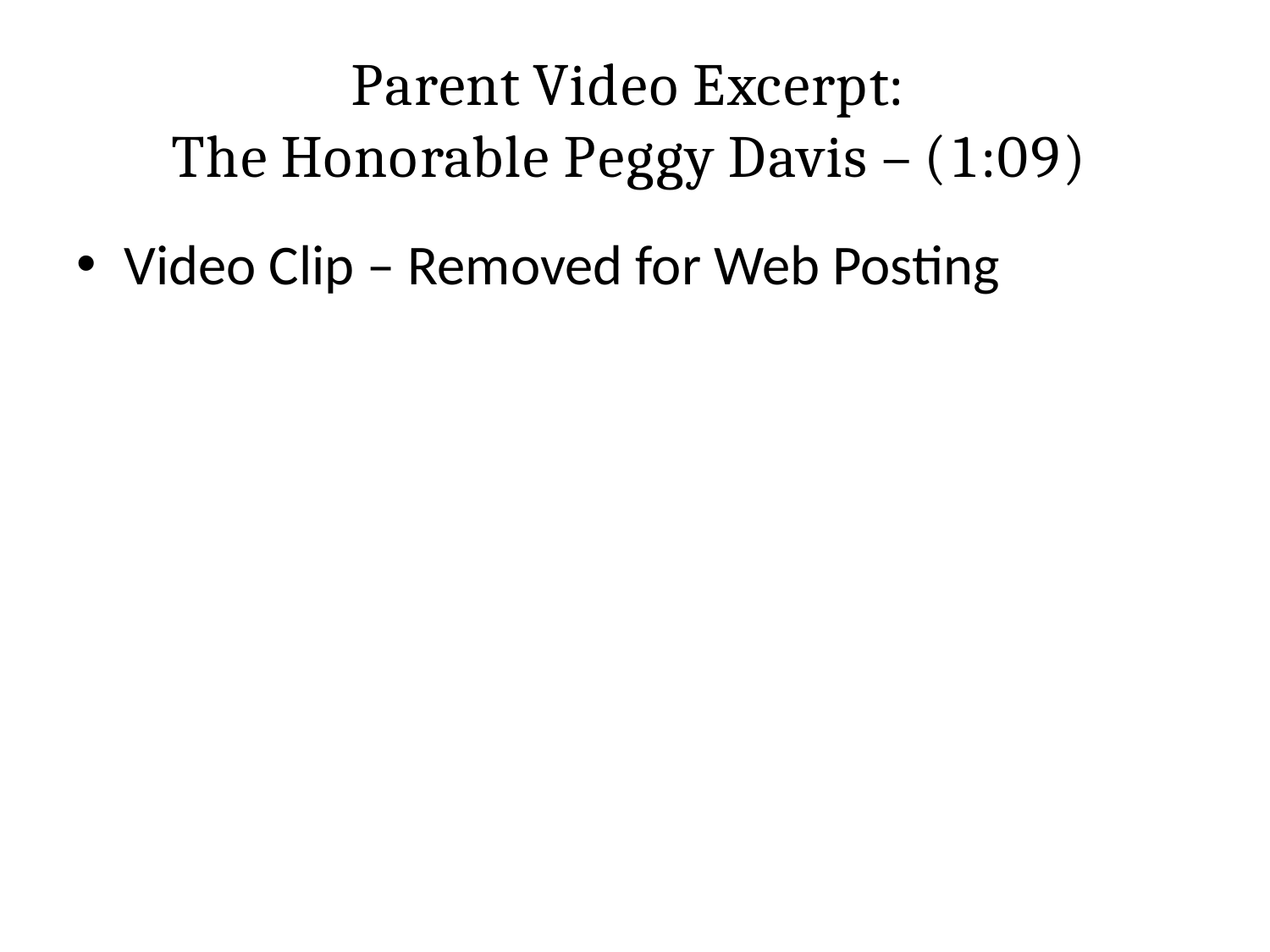

# Parent Video Excerpt: The Honorable Peggy Davis – (1:09)
Video Clip – Removed for Web Posting